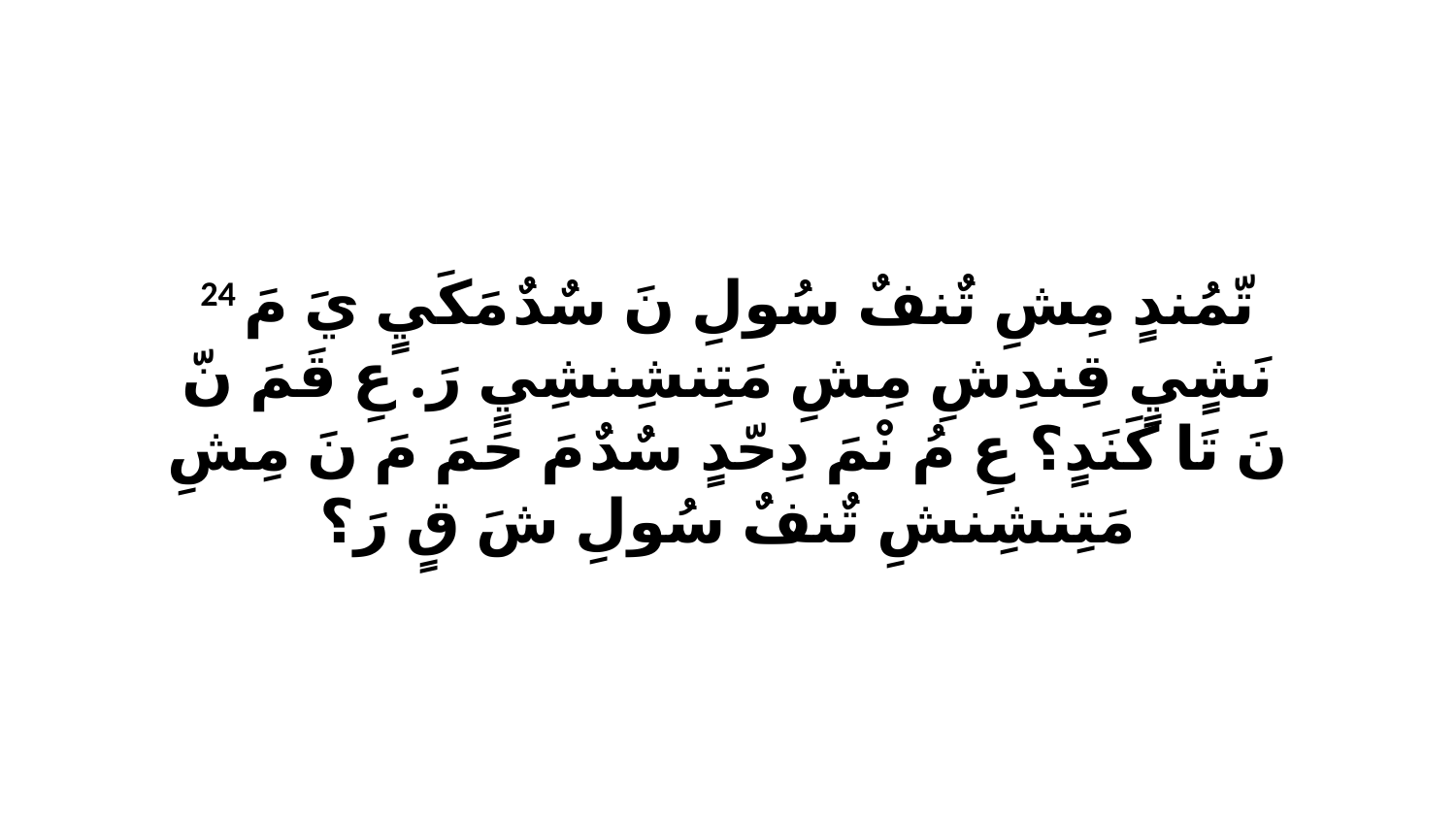

24 تّمُندٍ مِشِ تٌنفٌ سُولِ نَ سٌدٌ مَكَيٍ يَ مَ نَشٍيٍ قِندِشِ مِشِ مَتِنشِنشِيٍ رَ. عِ قَمَ نّ نَ تَا كَنَدٍ؟ عِ مُ نْمَ دِحّدٍ سٌدٌ مَ حَمَ مَ نَ مِشِ مَتِنشِنشِ تٌنفٌ سُولِ شَ قٍ رَ؟